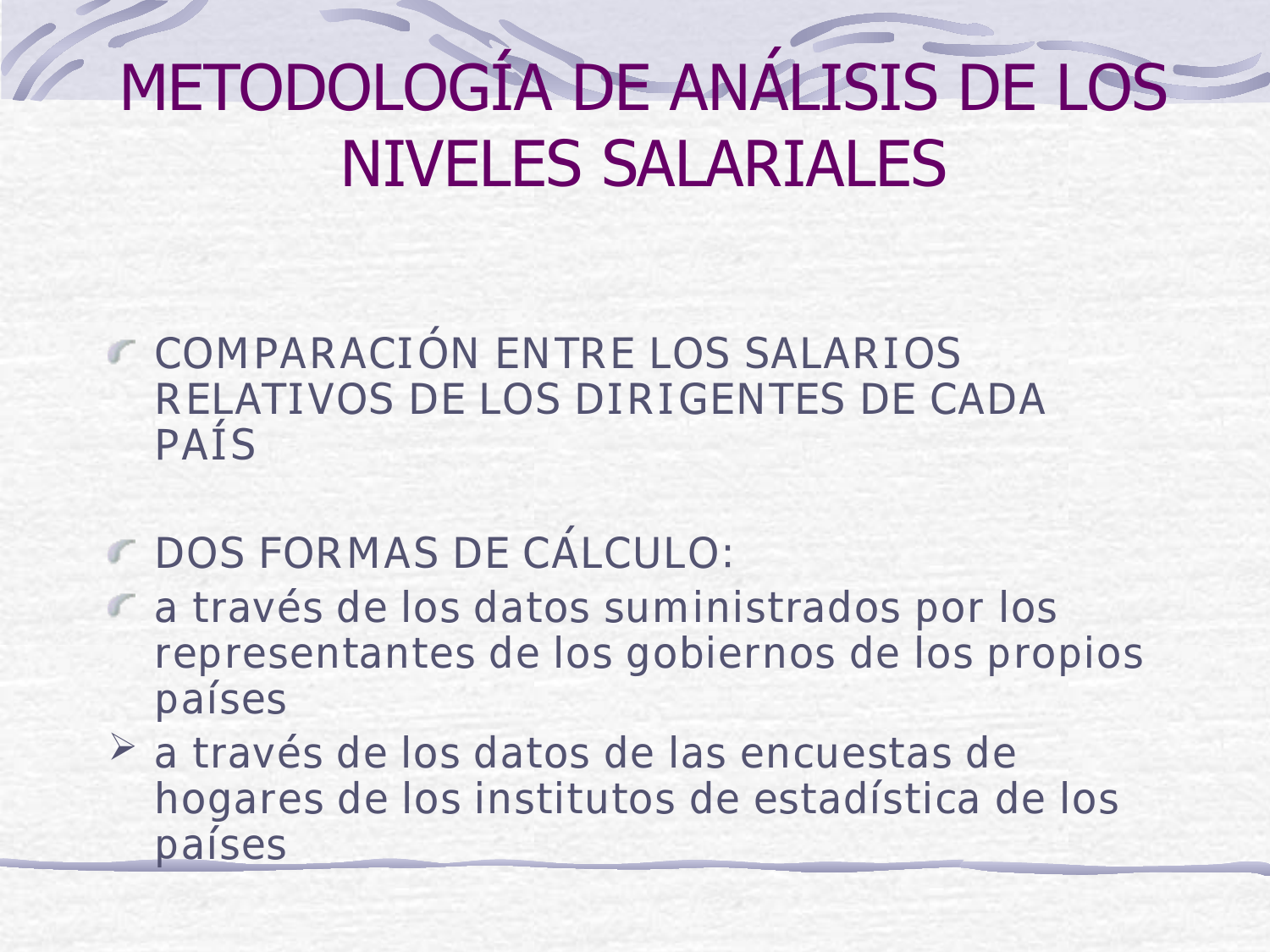

# METODOLOGÍA DE ANÁLISIS DE LOS NIVELES SALARIALES

COMPARACIÓN ENTRE LOS SALARIOS RELATIVOS DE LOS DIRIGENTES DE CADA PAÍS

DOS FORMAS DE CÁLCULO:
a través de los datos suministrados por los representantes de los gobiernos de los propios países
a través de los datos de las encuestas de hogares de los institutos de estadística de los países